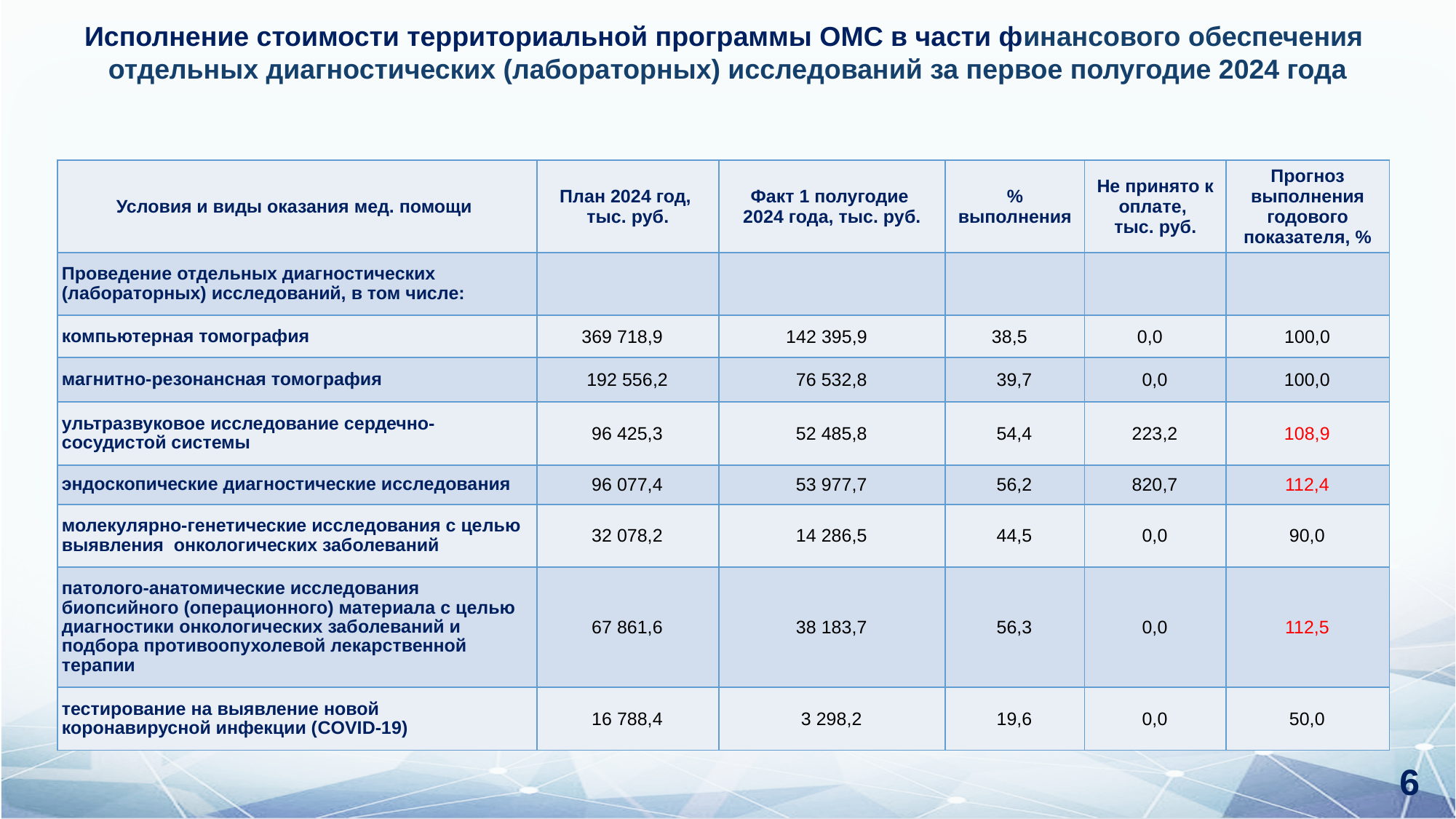

# Исполнение стоимости территориальной программы ОМС в части финансового обеспечения отдельных диагностических (лабораторных) исследований за первое полугодие 2024 года
| Условия и виды оказания мед. помощи | План 2024 год, тыс. руб. | Факт 1 полугодие 2024 года, тыс. руб. | % выполнения | Не принято к оплате, тыс. руб. | Прогноз выполнения годового показателя, % |
| --- | --- | --- | --- | --- | --- |
| Проведение отдельных диагностических (лабораторных) исследований, в том числе: |  |  |  |  |  |
| компьютерная томография | 369 718,9 | 142 395,9 | 38,5 | 0,0 | 100,0 |
| магнитно-резонансная томография | 192 556,2 | 76 532,8 | 39,7 | 0,0 | 100,0 |
| ультразвуковое исследование сердечно-сосудистой системы | 96 425,3 | 52 485,8 | 54,4 | 223,2 | 108,9 |
| эндоскопические диагностические исследования | 96 077,4 | 53 977,7 | 56,2 | 820,7 | 112,4 |
| молекулярно-генетические исследования с целью выявления онкологических заболеваний | 32 078,2 | 14 286,5 | 44,5 | 0,0 | 90,0 |
| патолого-анатомические исследования биопсийного (операционного) материала с целью диагностики онкологических заболеваний и подбора противоопухолевой лекарственной терапии | 67 861,6 | 38 183,7 | 56,3 | 0,0 | 112,5 |
| тестирование на выявление новой коронавирусной инфекции (COVID-19) | 16 788,4 | 3 298,2 | 19,6 | 0,0 | 50,0 |
6